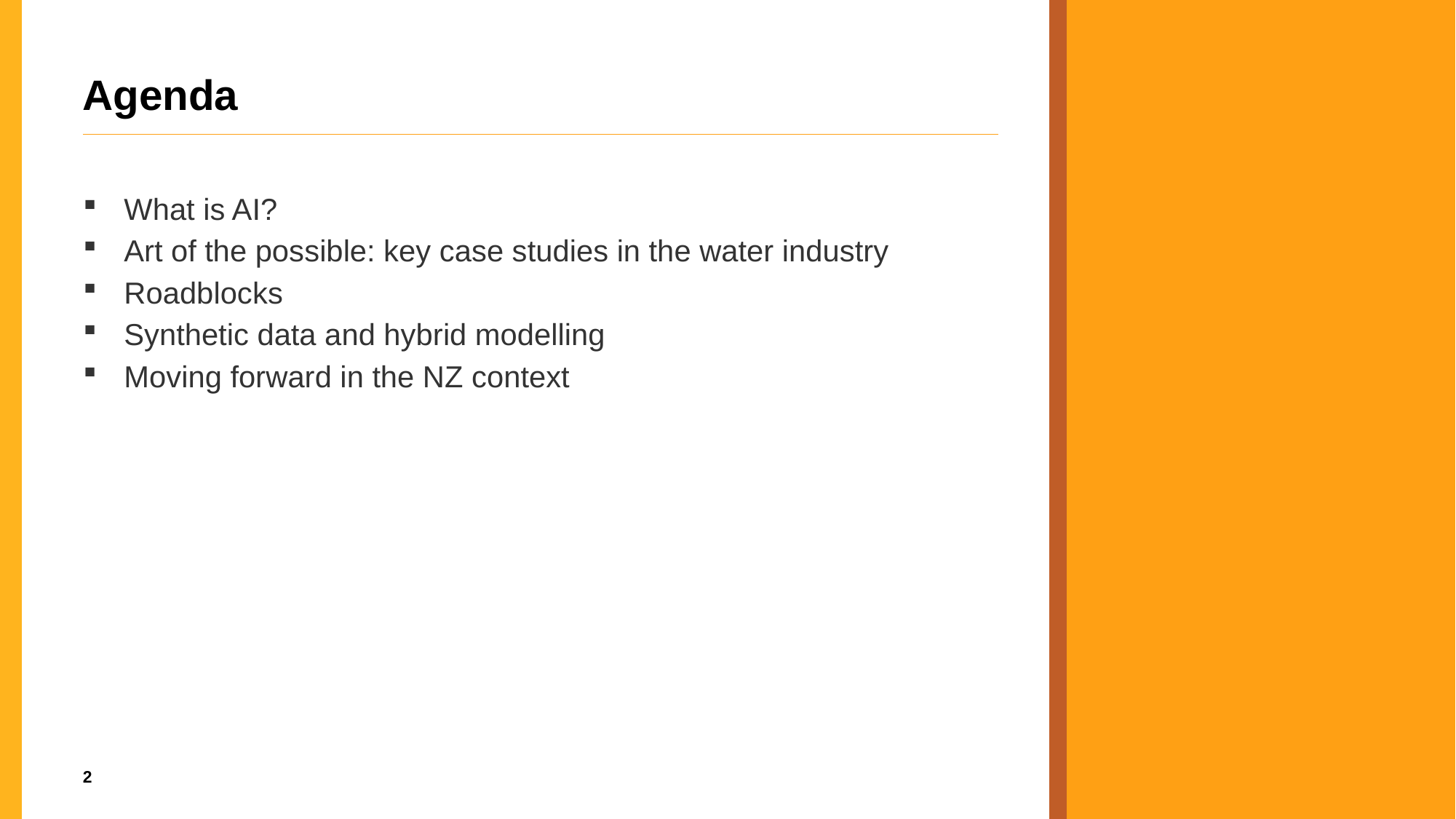

# Agenda

What is AI?
Art of the possible: key case studies in the water industry
Roadblocks
Synthetic data and hybrid modelling
Moving forward in the NZ context

2